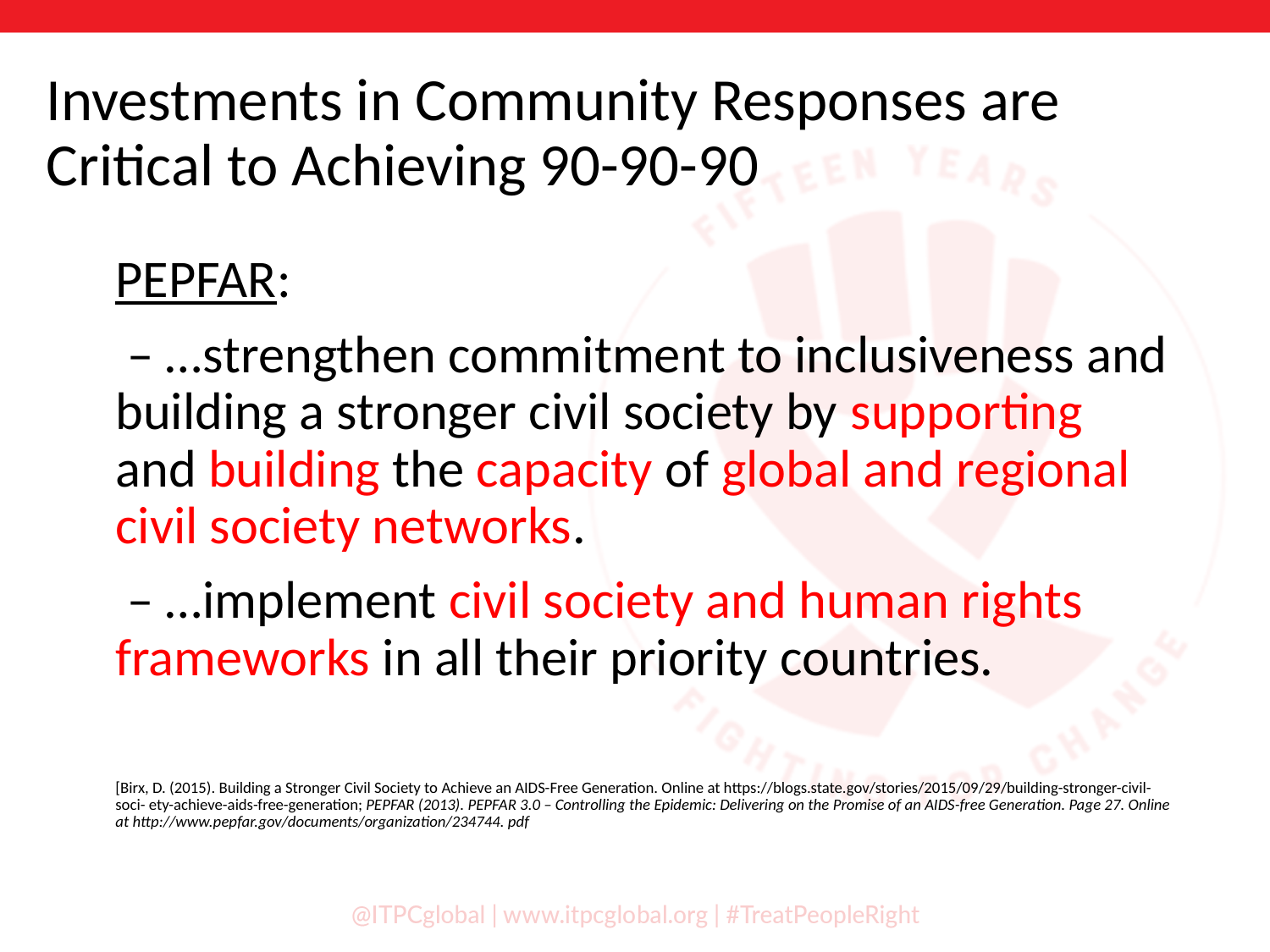

# Investments in Community Responses are Critical to Achieving 90-90-90
PEPFAR:
 – …strengthen commitment to inclusiveness and building a stronger civil society by supporting and building the capacity of global and regional civil society networks.
 – …implement civil society and human rights frameworks in all their priority countries.

[Birx, D. (2015). Building a Stronger Civil Society to Achieve an AIDS-Free Generation. Online at https://blogs.state.gov/stories/2015/09/29/building-stronger-civil-soci- ety-achieve-aids-free-generation; PEPFAR (2013). PEPFAR 3.0 – Controlling the Epidemic: Delivering on the Promise of an AIDS-free Generation. Page 27. Online at http://www.pepfar.gov/documents/organization/234744. pdf